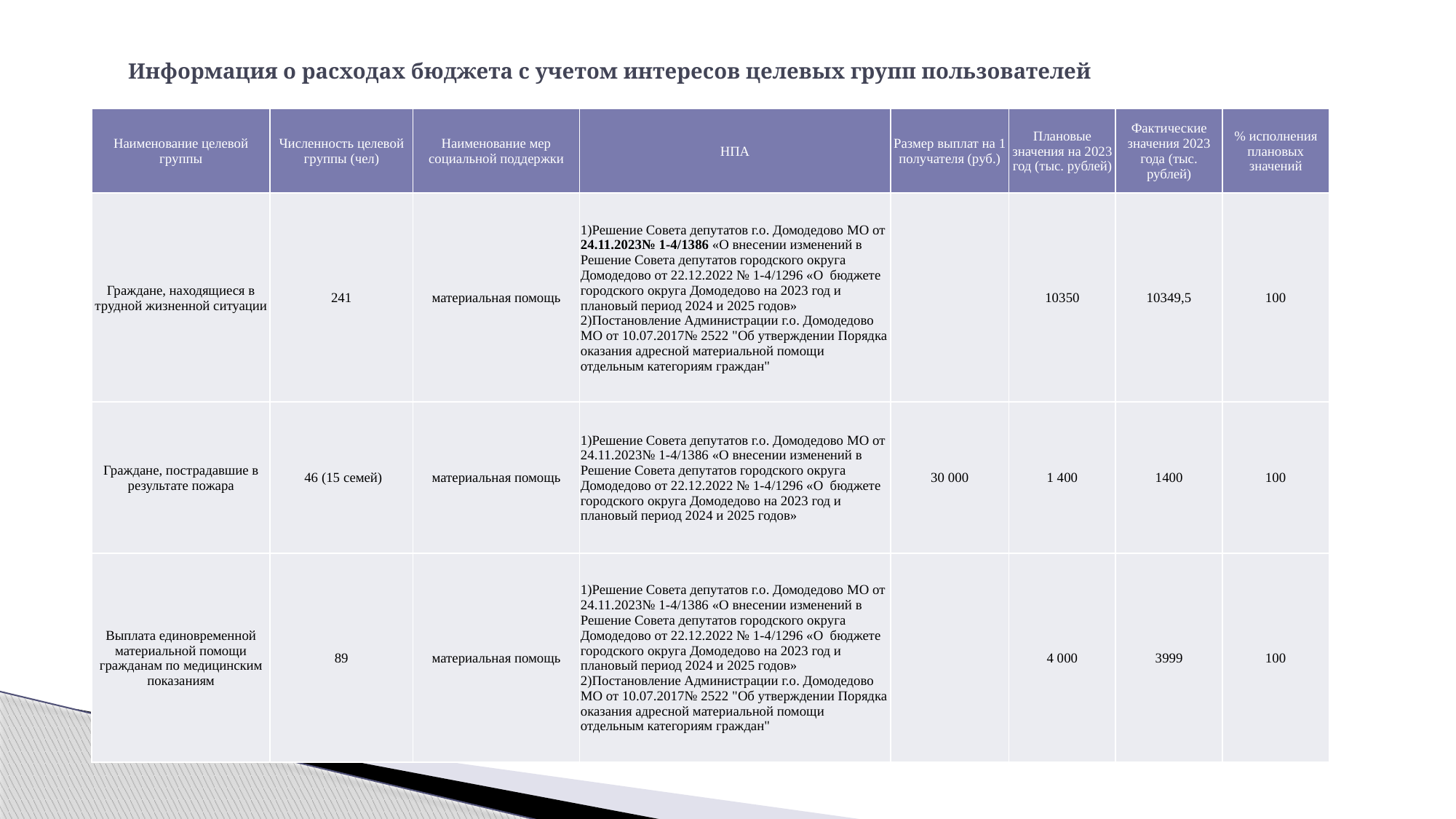

# Информация о расходах бюджета с учетом интересов целевых групп пользователей
| Наименование целевой группы | Численность целевой группы (чел) | Наименование мер социальной поддержки | НПА | Размер выплат на 1 получателя (руб.) | Плановые значения на 2023 год (тыс. рублей) | Фактические значения 2023 года (тыс. рублей) | % исполнения плановых значений |
| --- | --- | --- | --- | --- | --- | --- | --- |
| Граждане, находящиеся в трудной жизненной ситуации | 241 | материальная помощь | 1)Решение Совета депутатов г.о. Домодедово МО от 24.11.2023№ 1-4/1386 «О внесении изменений в Решение Совета депутатов городского округа Домодедово от 22.12.2022 № 1-4/1296 «О бюджете городского округа Домодедово на 2023 год и плановый период 2024 и 2025 годов» 2)Постановление Администрации г.о. Домодедово МО от 10.07.2017№ 2522 "Об утверждении Порядка оказания адресной материальной помощи отдельным категориям граждан" |  | 10350 | 10349,5 | 100 |
| Граждане, пострадавшие в результате пожара | 46 (15 семей) | материальная помощь | 1)Решение Совета депутатов г.о. Домодедово МО от 24.11.2023№ 1-4/1386 «О внесении изменений в Решение Совета депутатов городского округа Домодедово от 22.12.2022 № 1-4/1296 «О бюджете городского округа Домодедово на 2023 год и плановый период 2024 и 2025 годов» | 30 000 | 1 400 | 1400 | 100 |
| Выплата единовременной материальной помощи гражданам по медицинским показаниям | 89 | материальная помощь | 1)Решение Совета депутатов г.о. Домодедово МО от 24.11.2023№ 1-4/1386 «О внесении изменений в Решение Совета депутатов городского округа Домодедово от 22.12.2022 № 1-4/1296 «О бюджете городского округа Домодедово на 2023 год и плановый период 2024 и 2025 годов» 2)Постановление Администрации г.о. Домодедово МО от 10.07.2017№ 2522 "Об утверждении Порядка оказания адресной материальной помощи отдельным категориям граждан" |  | 4 000 | 3999 | 100 |